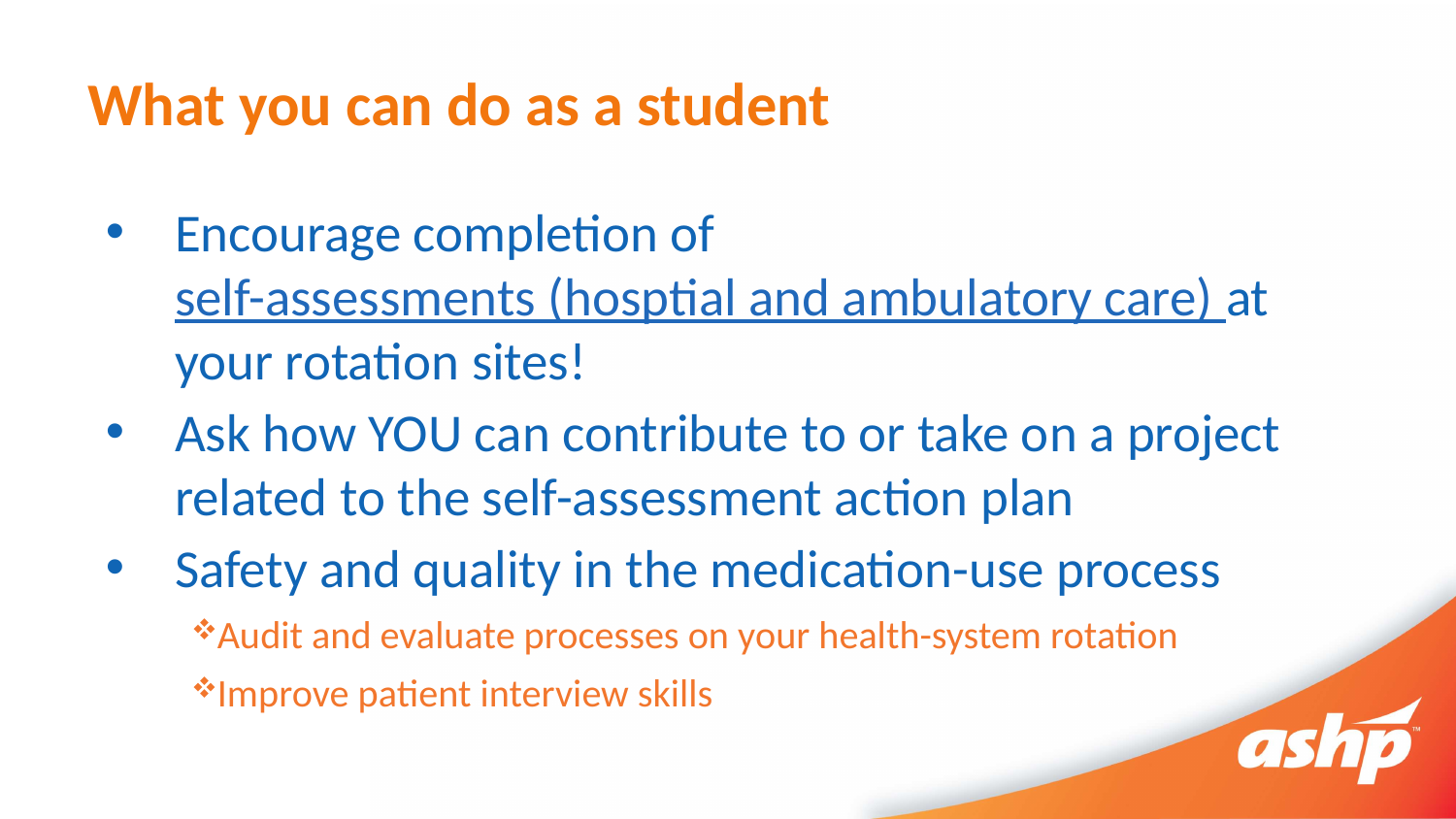

# What you can do as a student
Encourage completion of self-assessments (hosptial and ambulatory care) at your rotation sites!
Ask how YOU can contribute to or take on a project related to the self-assessment action plan
Safety and quality in the medication-use process
Audit and evaluate processes on your health-system rotation
Improve patient interview skills